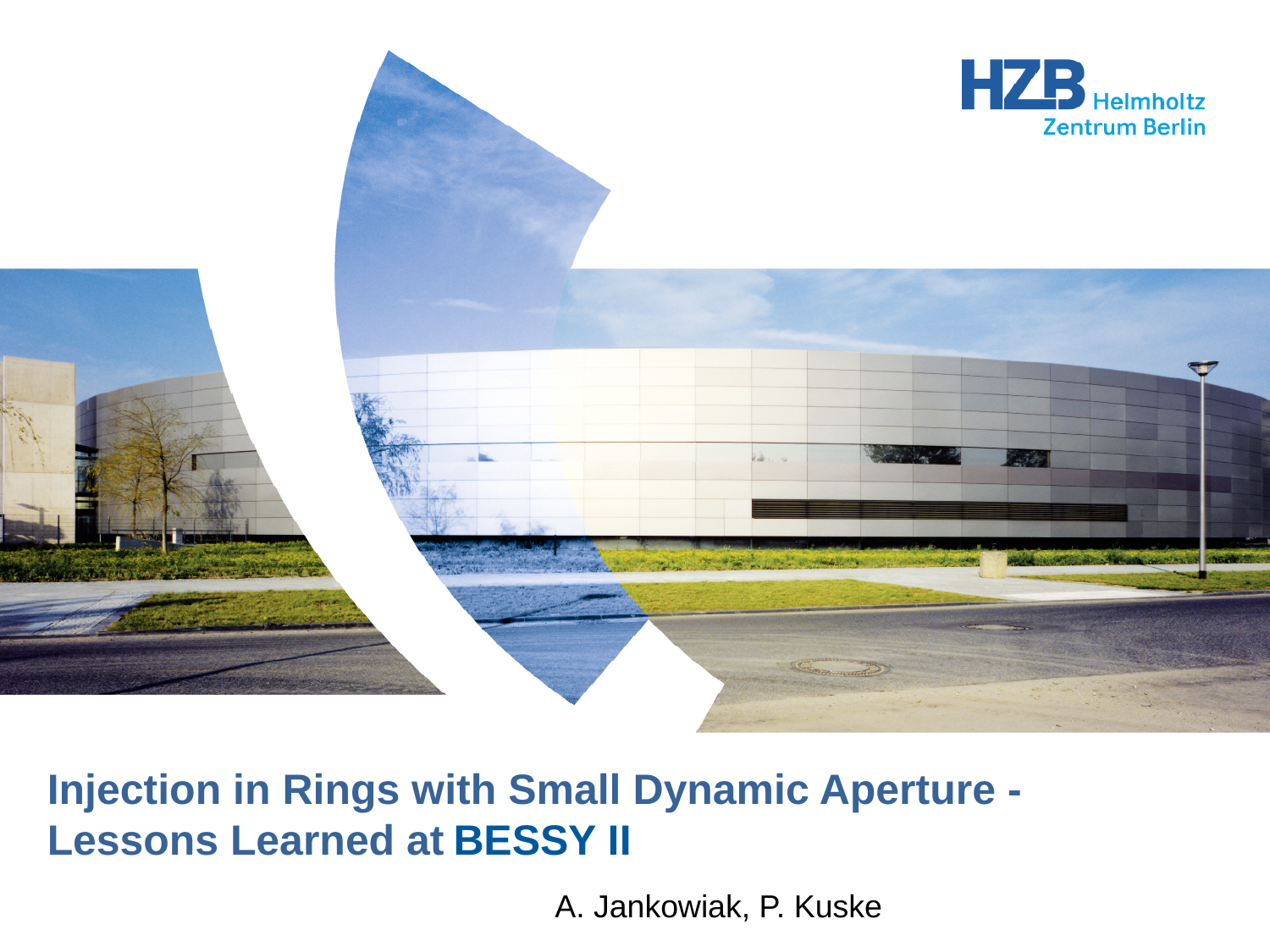

Injection in Rings with Small Dynamic Aperture - Lessons Learned at BESSY II
A. Jankowiak, P. Kuske